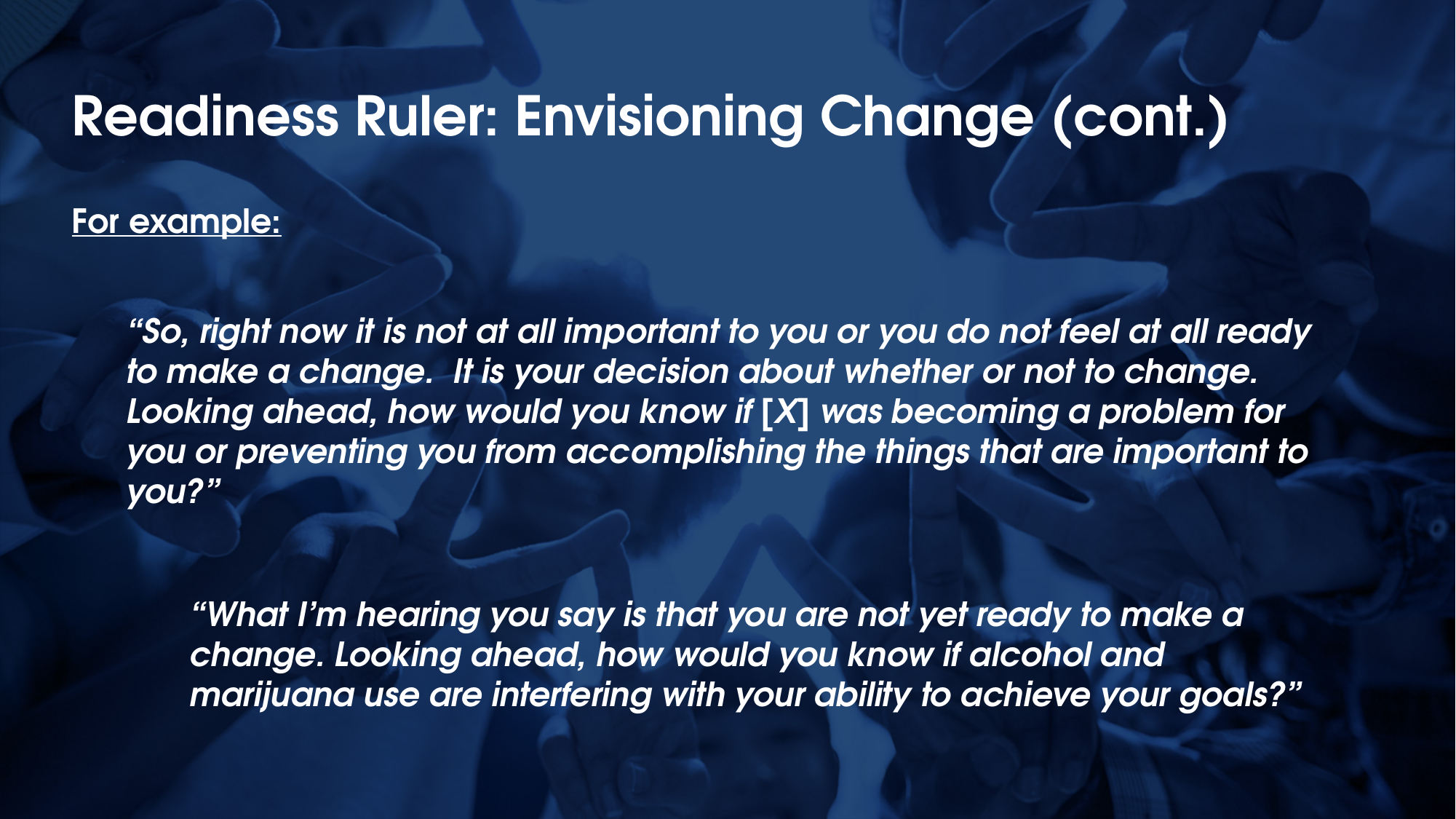

Readiness Ruler: Envisioning Change (cont.)
For example:
“So, right now it is not at all important to you or you do not feel at all ready to make a change.  It is your decision about whether or not to change. Looking ahead, how would you know if [X] was becoming a problem for you or preventing you from accomplishing the things that are important to you?”
“What I’m hearing you say is that you are not yet ready to make a change. Looking ahead, how would you know if alcohol and marijuana use are interfering with your ability to achieve your goals?”